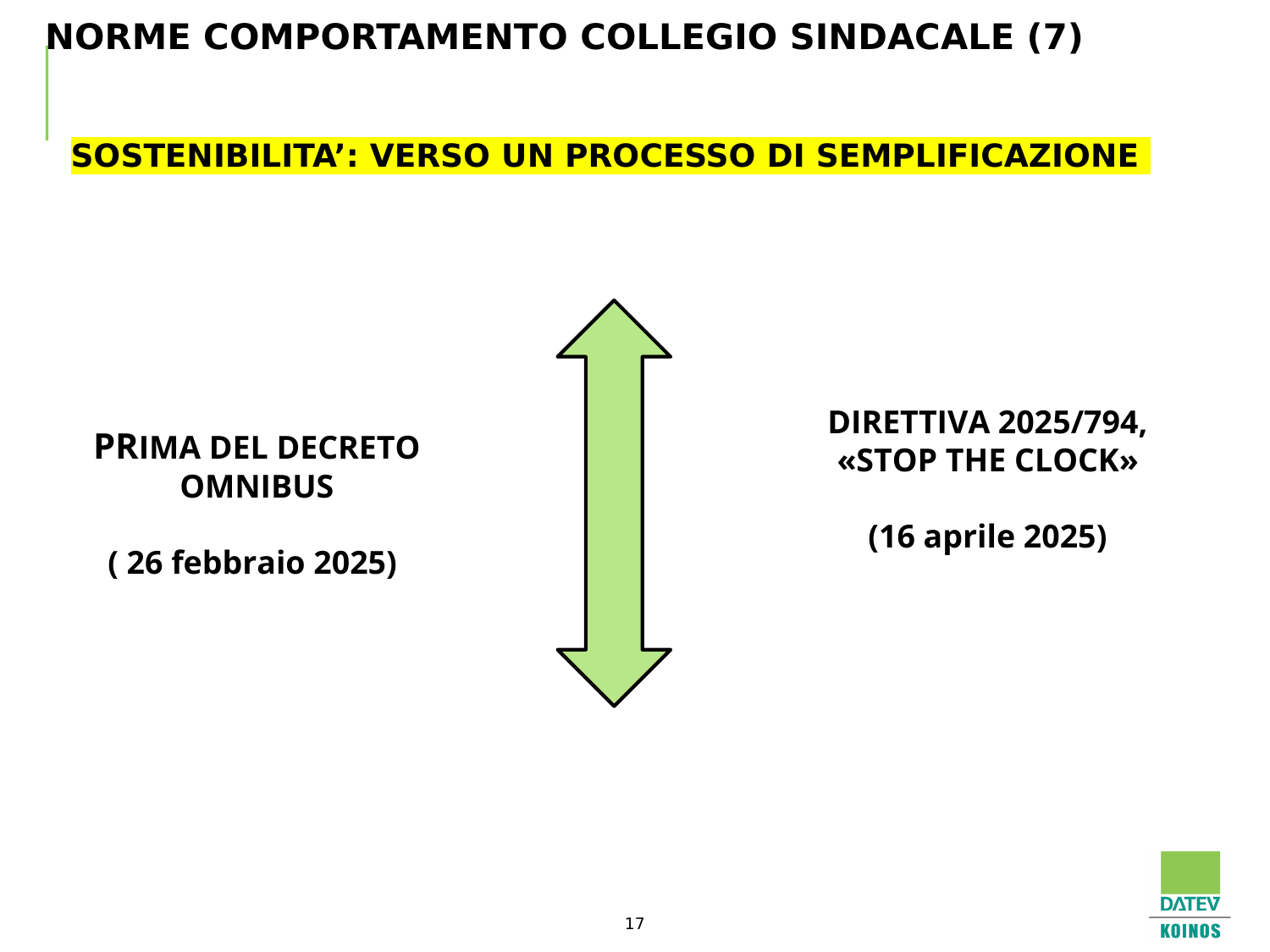

# NORME COMPORTAMENTO COLLEGIO SINDACALE (7)
SOSTENIBILITA’: VERSO UN PROCESSO DI SEMPLIFICAZIONE

DIRETTIVA 2025/794,
«STOP THE CLOCK»

(16 aprile 2025)
PRIMA DEL DECRETO OMNIBUS

( 26 febbraio 2025)
17
17